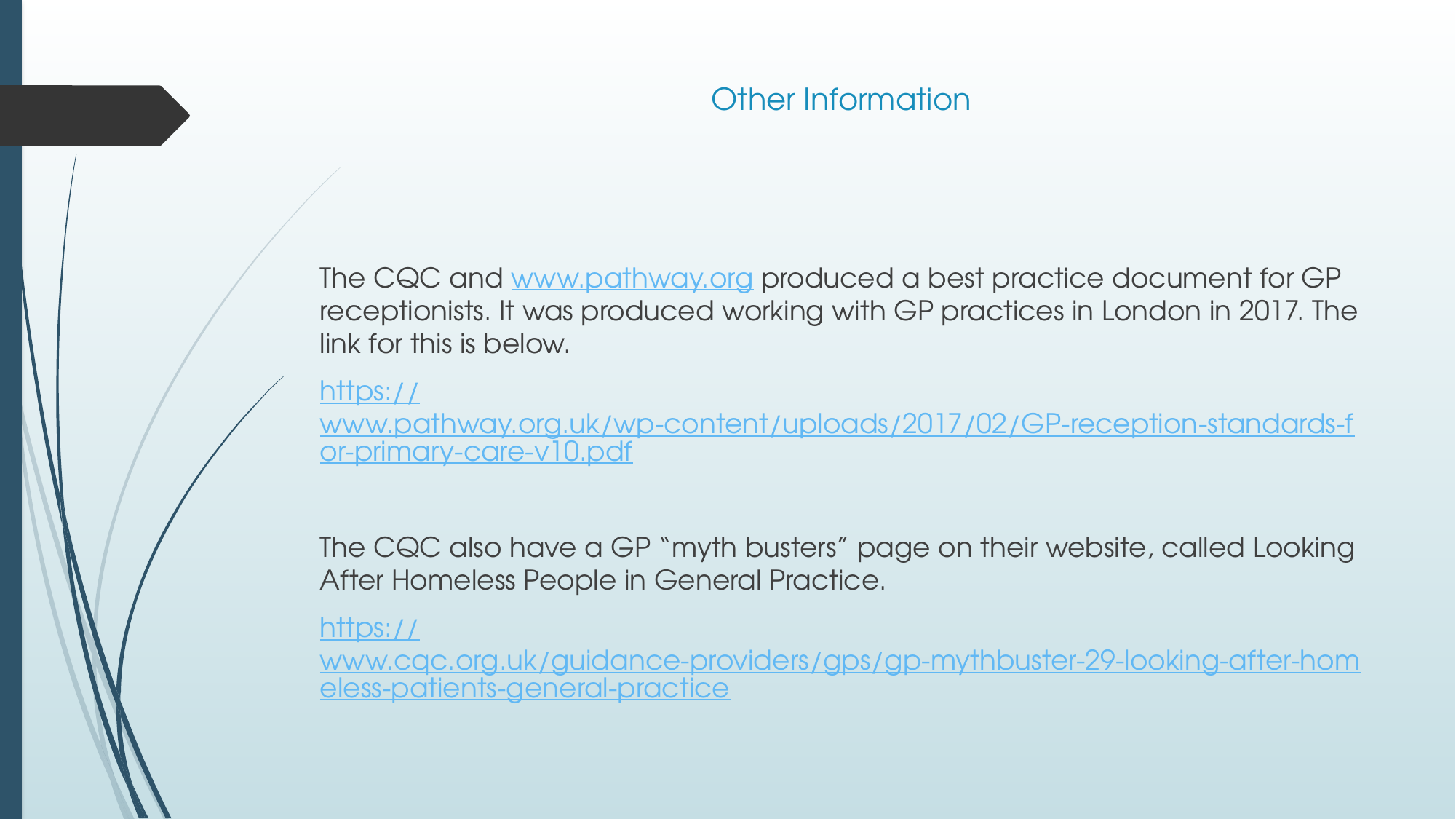

# Other Information
The CQC and www.pathway.org produced a best practice document for GP receptionists. It was produced working with GP practices in London in 2017. The link for this is below.
https://www.pathway.org.uk/wp-content/uploads/2017/02/GP-reception-standards-for-primary-care-v10.pdf

The CQC also have a GP “myth busters” page on their website, called Looking After Homeless People in General Practice.
https://www.cqc.org.uk/guidance-providers/gps/gp-mythbuster-29-looking-after-homeless-patients-general-practice